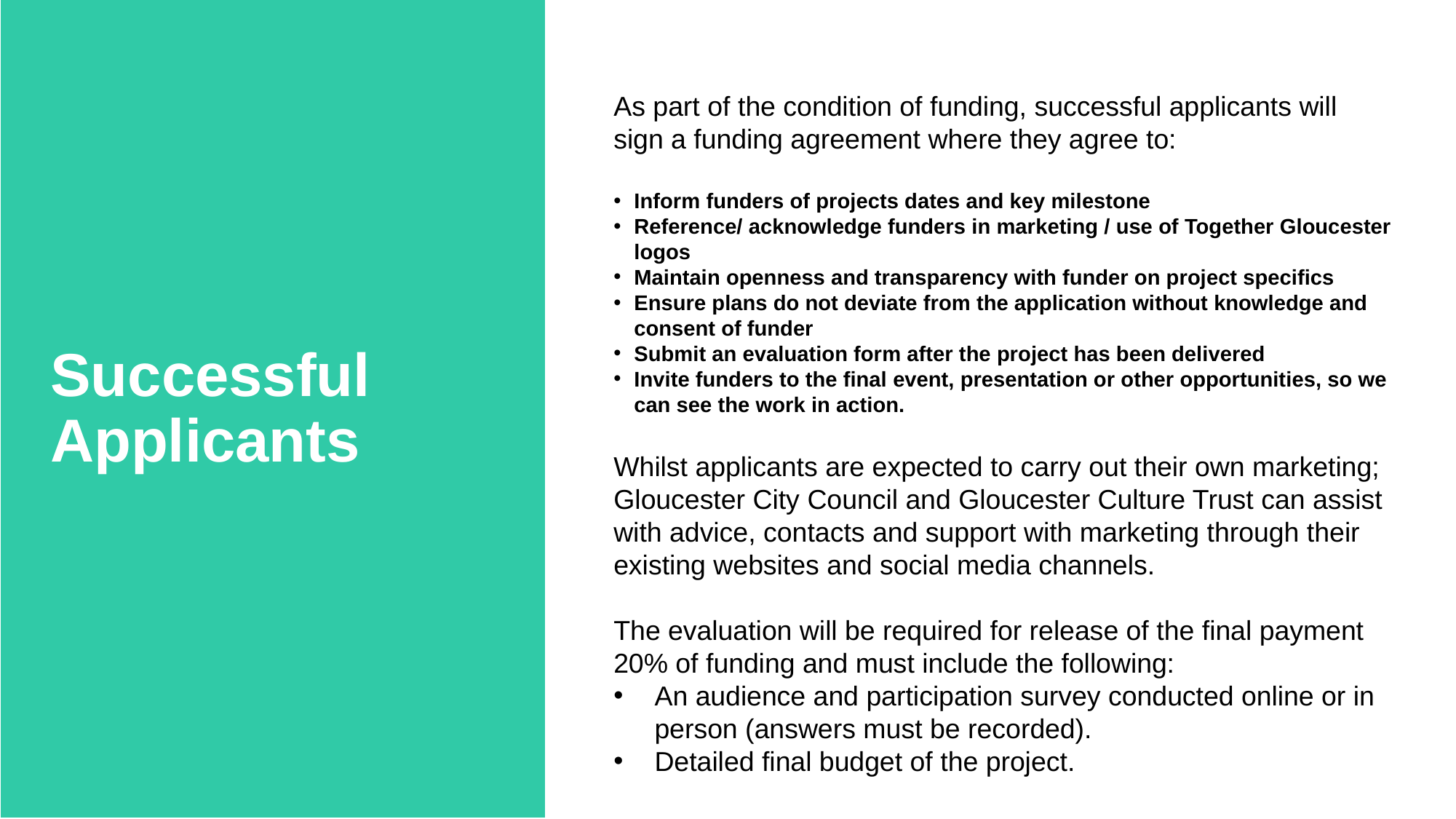

As part of the condition of funding, successful applicants will sign a funding agreement where they agree to:

Inform funders of projects dates and key milestone
Reference/ acknowledge funders in marketing / use of Together Gloucester logos
Maintain openness and transparency with funder on project specifics
Ensure plans do not deviate from the application without knowledge and consent of funder
Submit an evaluation form after the project has been delivered
Invite funders to the final event, presentation or other opportunities, so we can see the work in action.
  ​
Whilst applicants are expected to carry out their own marketing; Gloucester City Council and Gloucester Culture Trust can assist with advice, contacts and support with marketing through their existing websites and social media channels. ​

The evaluation will be required for release of the final payment 20% of funding and must include the following:​
An audience and participation survey conducted online or in person (answers must be recorded). ​
Detailed final budget of the project.​
# Successful Applicants